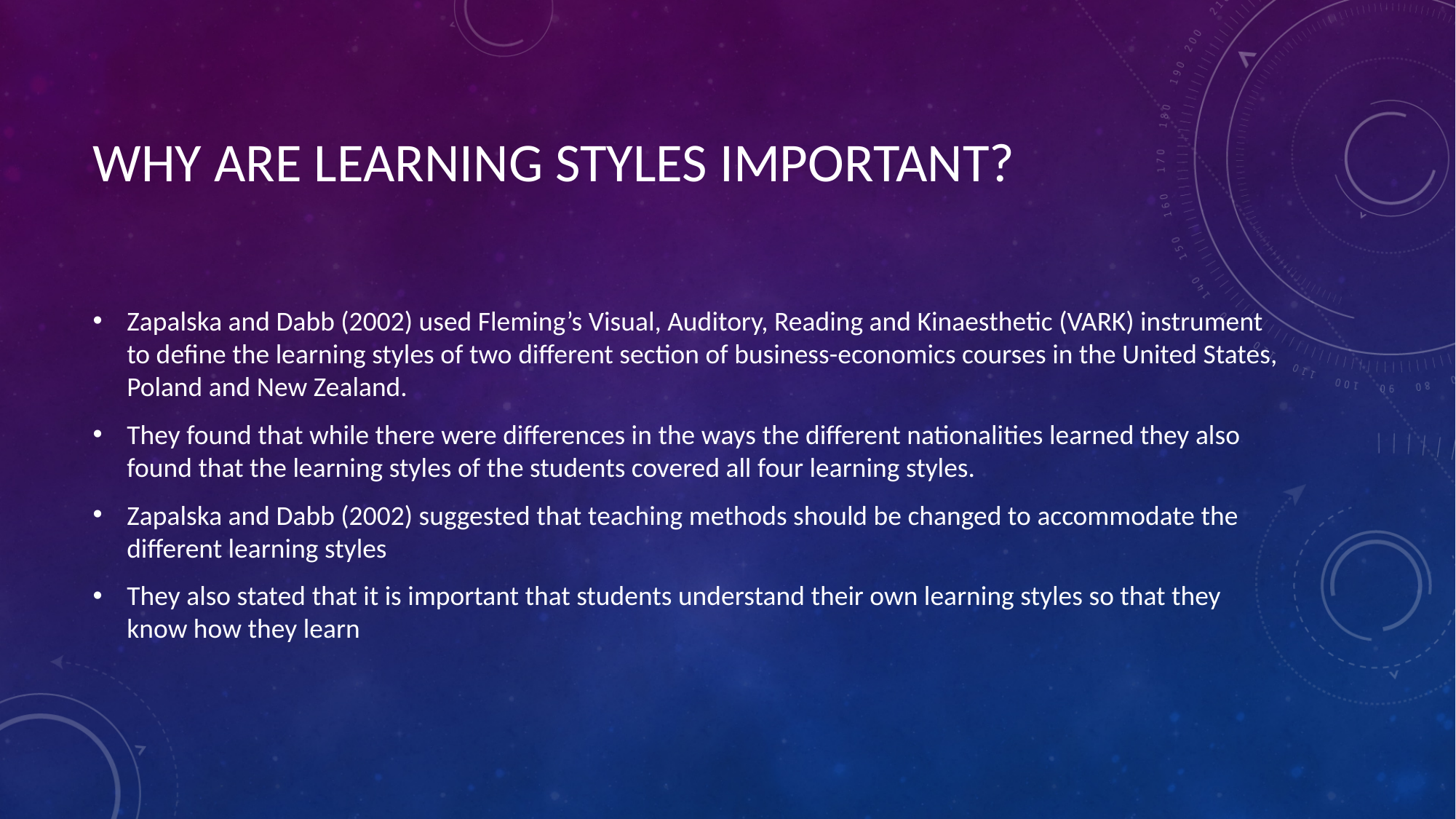

# Why are learning styles important?
Zapalska and Dabb (2002) used Fleming’s Visual, Auditory, Reading and Kinaesthetic (VARK) instrument to define the learning styles of two different section of business-economics courses in the United States, Poland and New Zealand.
They found that while there were differences in the ways the different nationalities learned they also found that the learning styles of the students covered all four learning styles.
Zapalska and Dabb (2002) suggested that teaching methods should be changed to accommodate the different learning styles
They also stated that it is important that students understand their own learning styles so that they know how they learn